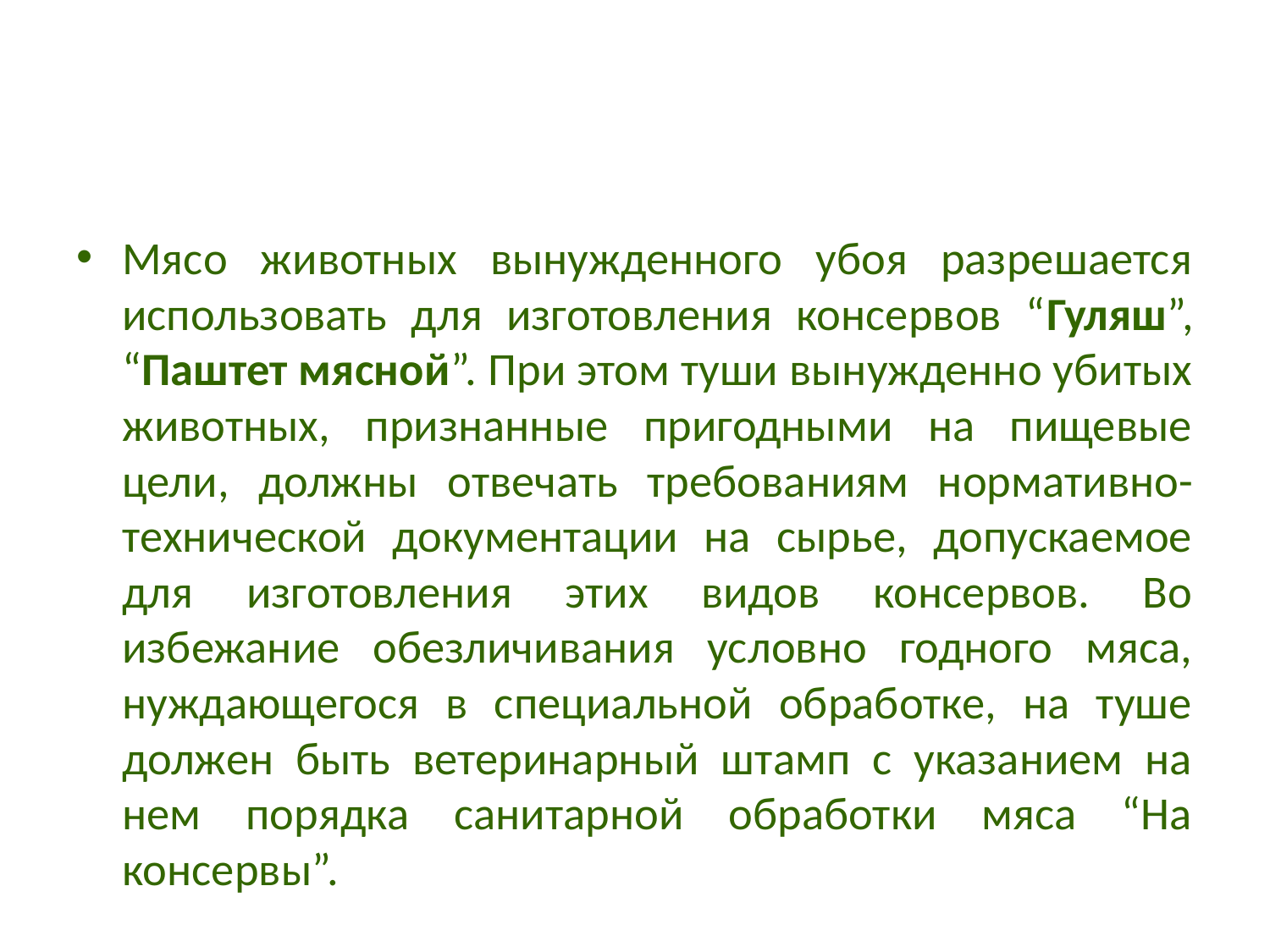

#
Мясо животных вынужденного убоя разрешается использовать для изготовления консервов “Гуляш”, “Паштет мясной”. При этом туши вынужденно убитых животных, признанные пригодными на пищевые цели, должны отвечать требованиям нормативно-технической документации на сырье, допускаемое для изготовления этих видов консервов. Во избежание обезличивания условно годного мяса, нуждающегося в специальной обработке, на туше должен быть ветеринарный штамп с указанием на нем порядка санитарной обработки мяса “На консервы”.